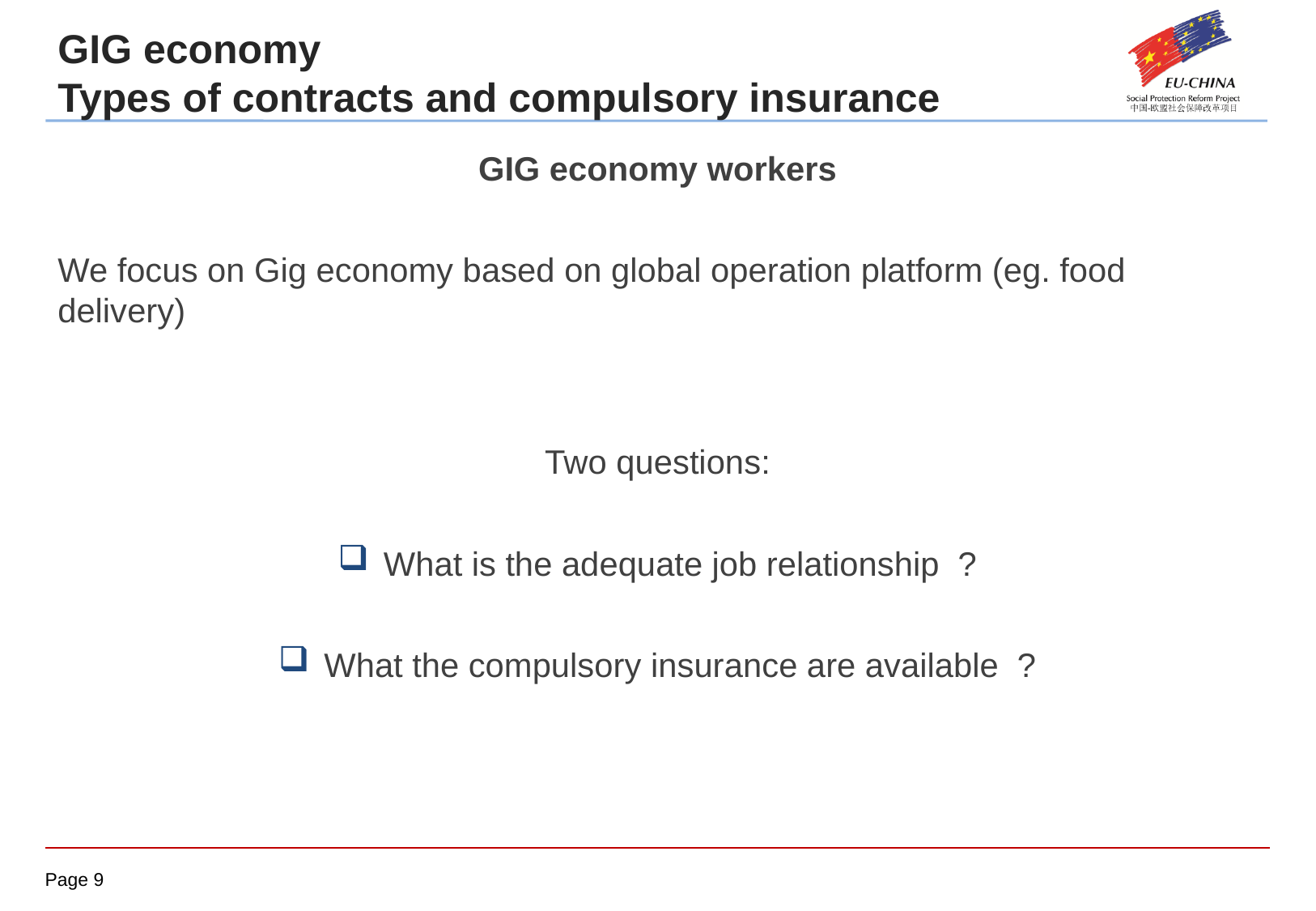

GIG economy
Types of contracts and compulsory insurance
GIG economy workers

We focus on Gig economy based on global operation platform (eg. food delivery)

Two questions:

What is the adequate job relationship  ?

What the compulsory insurance are available  ?